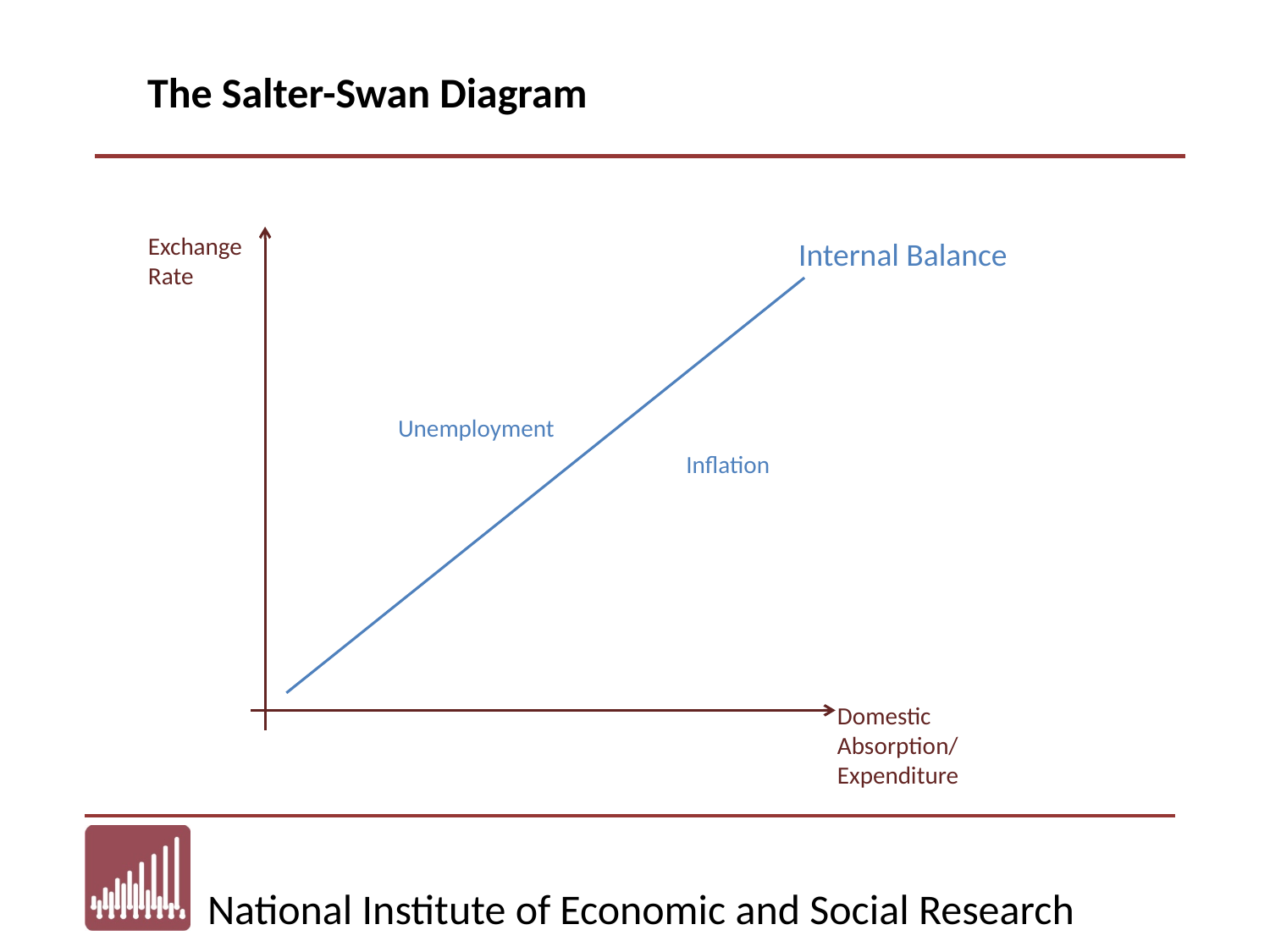

The Salter-Swan Diagram
Exchange
Rate
Internal Balance
Unemployment
Inflation
Domestic Absorption/
Expenditure